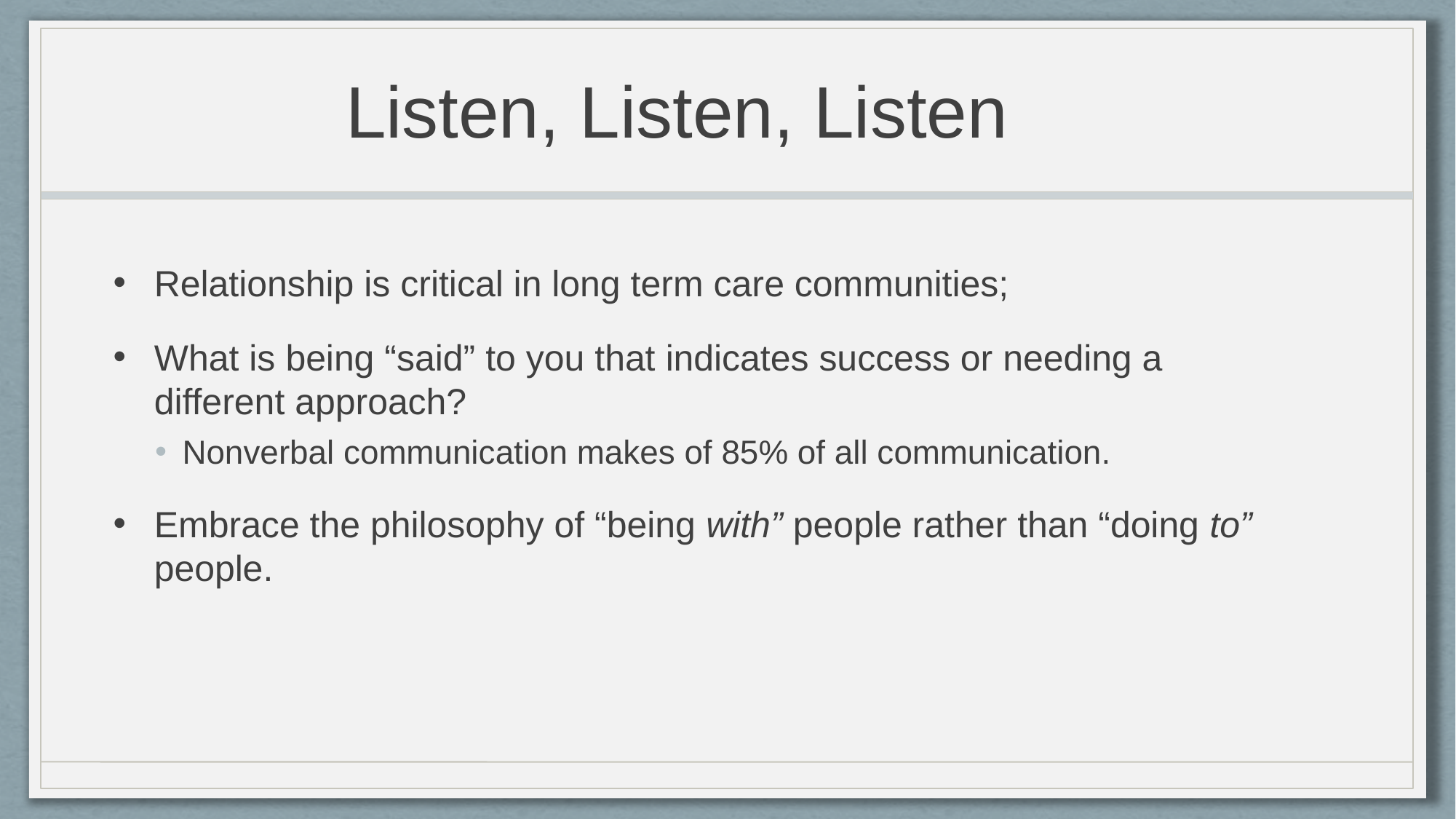

# Listen, Listen, Listen
Relationship is critical in long term care communities;
What is being “said” to you that indicates success or needing a different approach?
Nonverbal communication makes of 85% of all communication.
Embrace the philosophy of “being with” people rather than “doing to” people.